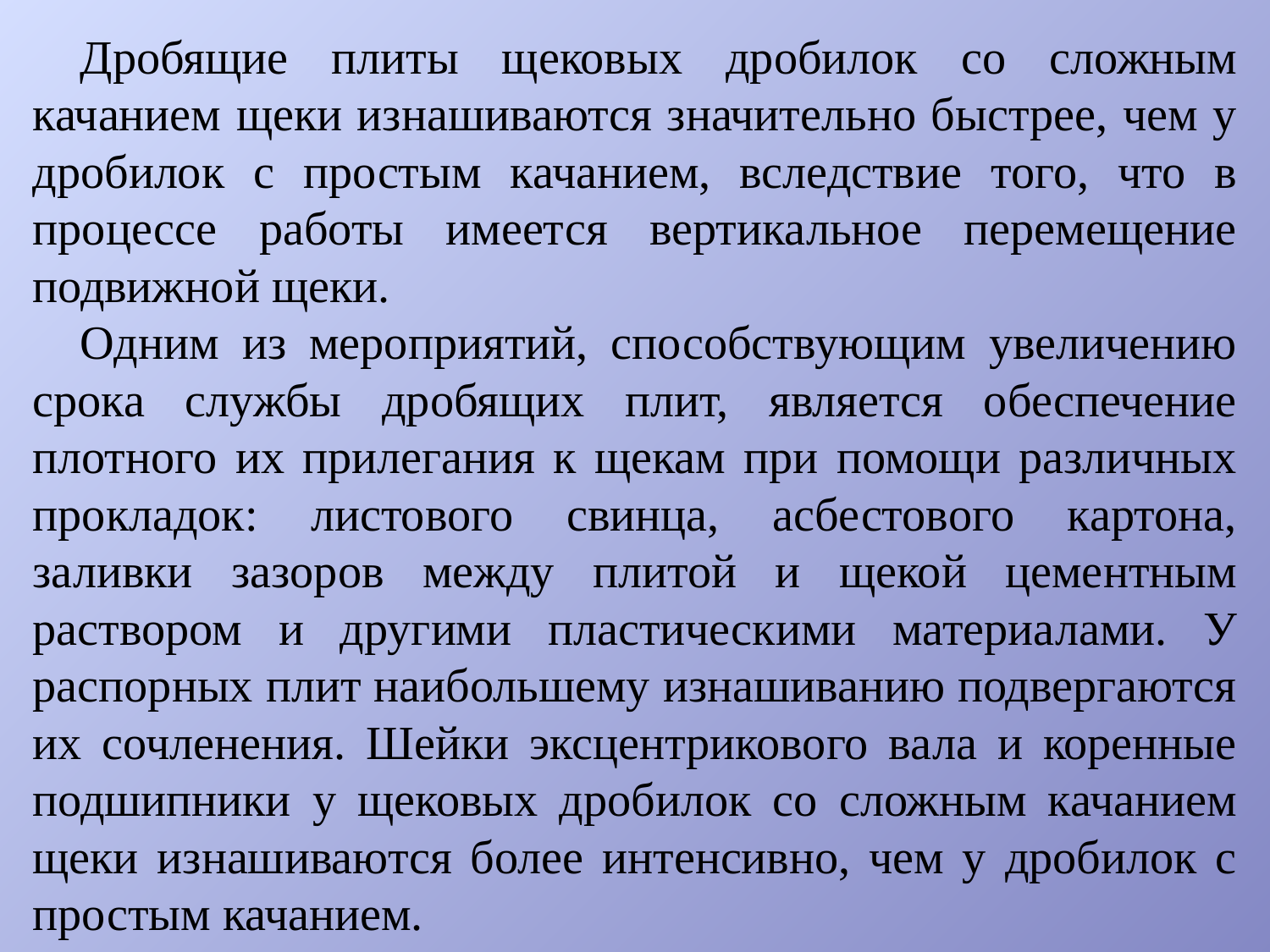

Дробящие плиты щековых дробилок со сложным качанием щеки изнашиваются значительно быстрее, чем у дробилок с простым качанием, вследствие того, что в процессе работы имеется вертикальное перемещение подвижной щеки.
Одним из мероприятий, способствующим увеличению срока службы дробящих плит, является обеспечение плотного их прилегания к щекам при помощи различных прокладок: листового свинца, асбестового картона, заливки зазоров между плитой и щекой цементным раствором и другими пластическими материалами. У распорных плит наибольшему изнашиванию подвергаются их сочленения. Шейки эксцентрикового вала и коренные подшипники у щековых дробилок со сложным качанием щеки изнашиваются более интенсивно, чем у дробилок с простым качанием.